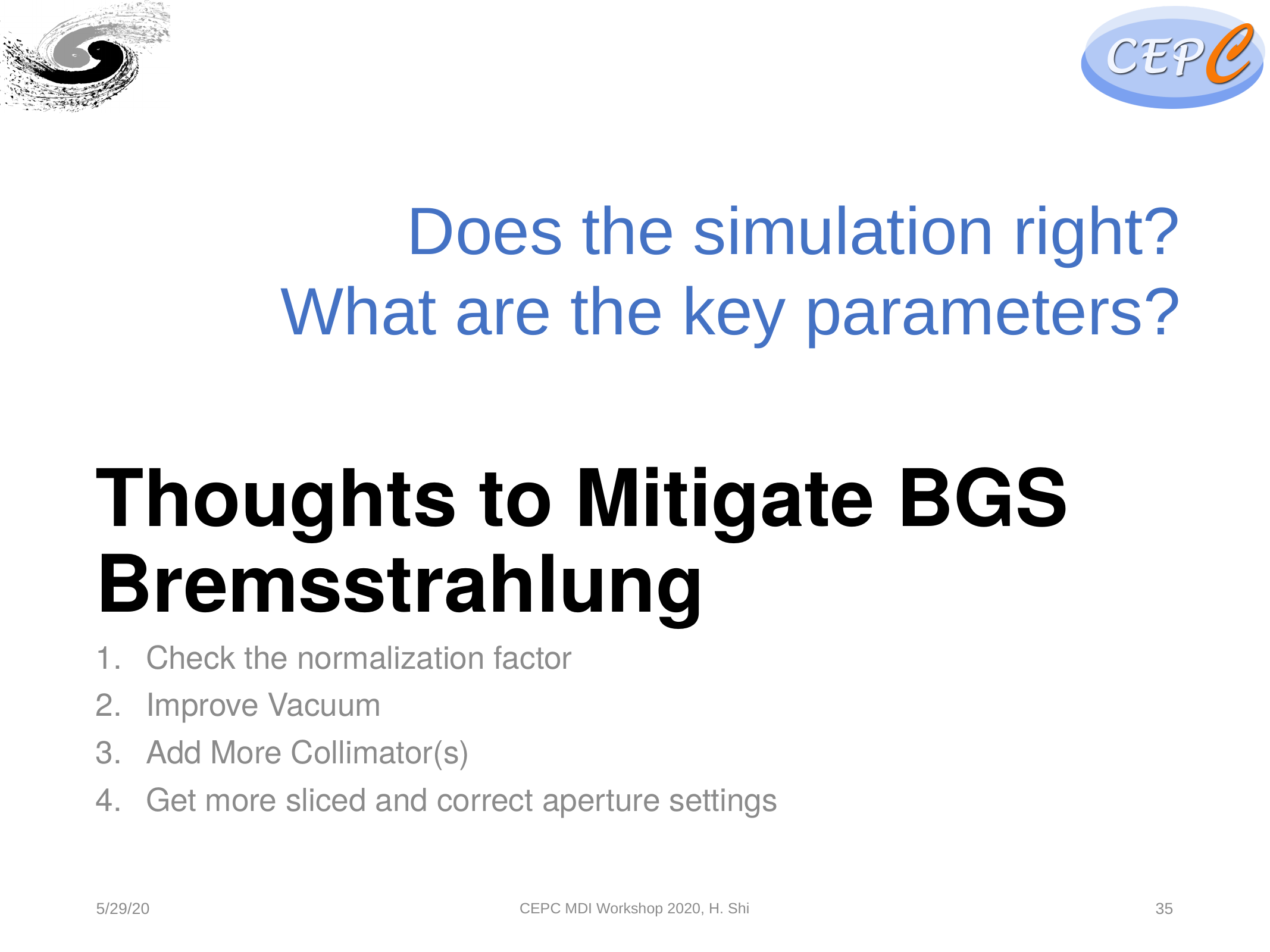

Does the simulation right?
What are the key parameters?
# Thoughts to Mitigate BGS Bremsstrahlung
Check the normalization factor
Improve Vacuum
Add More Collimator(s)
Get more sliced and correct aperture settings
5/29/20
CEPC MDI Workshop 2020, H. Shi
35